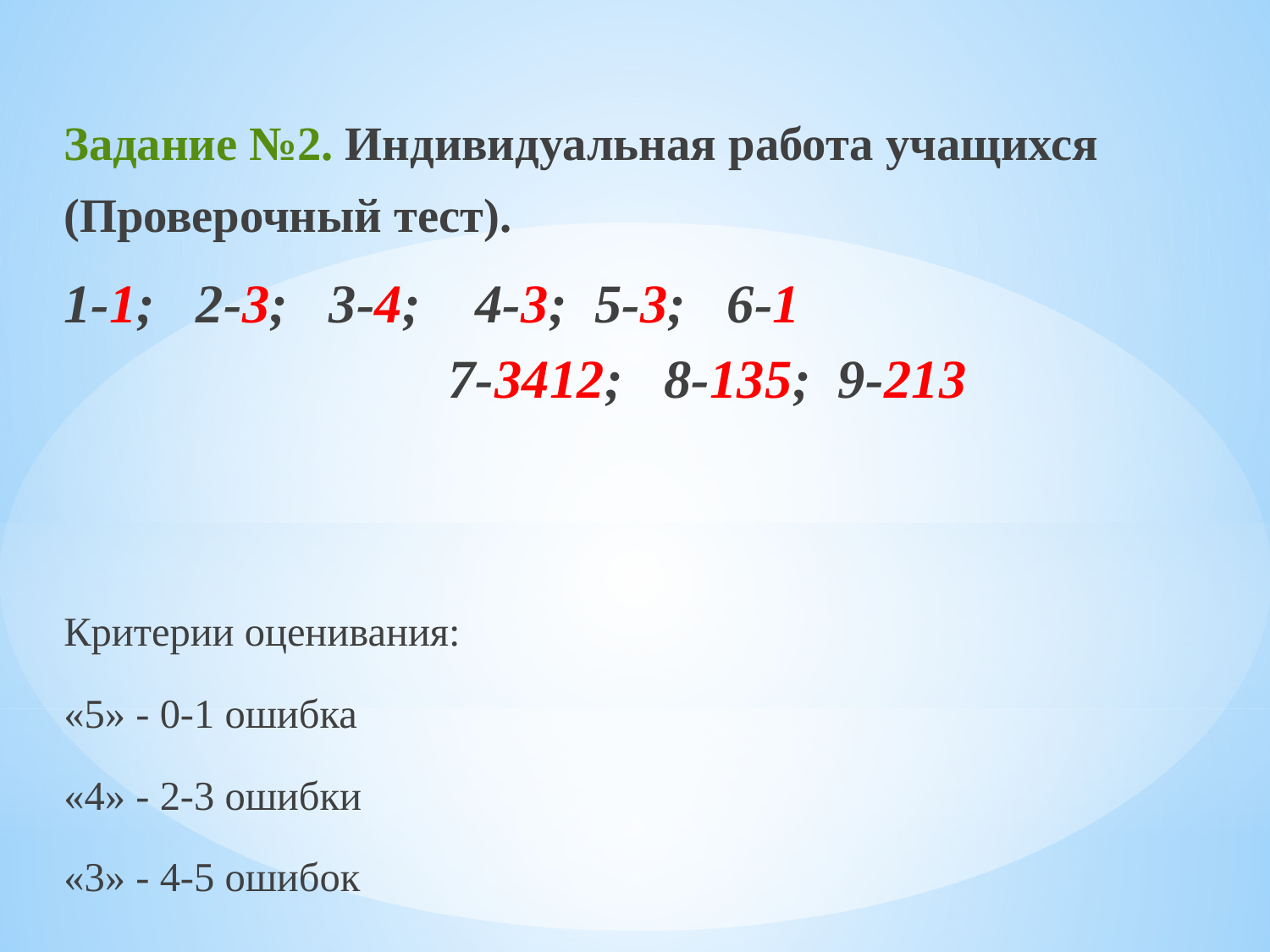

Задание №2. Индивидуальная работа учащихся
(Проверочный тест).
1-1;   2-3;   3-4;    4-3;  5-3;   6-1                                                             7-3412;   8-135;  9-213

Критерии оценивания:
«5» - 0-1 ошибка
«4» - 2-3 ошибки
«3» - 4-5 ошибок